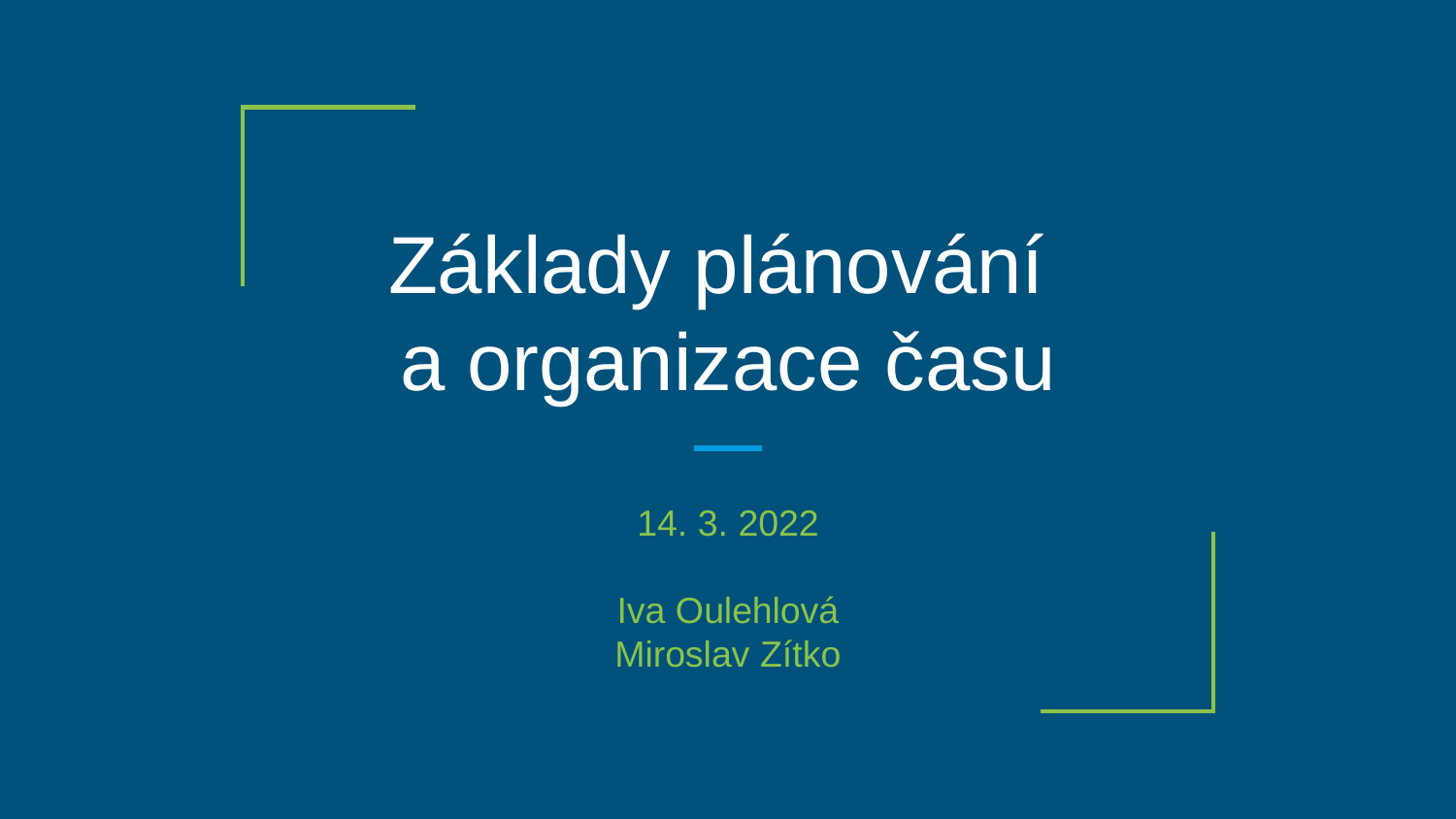

# Základy plánování
a organizace času
14. 3. 2022

Iva Oulehlová
Miroslav Zítko